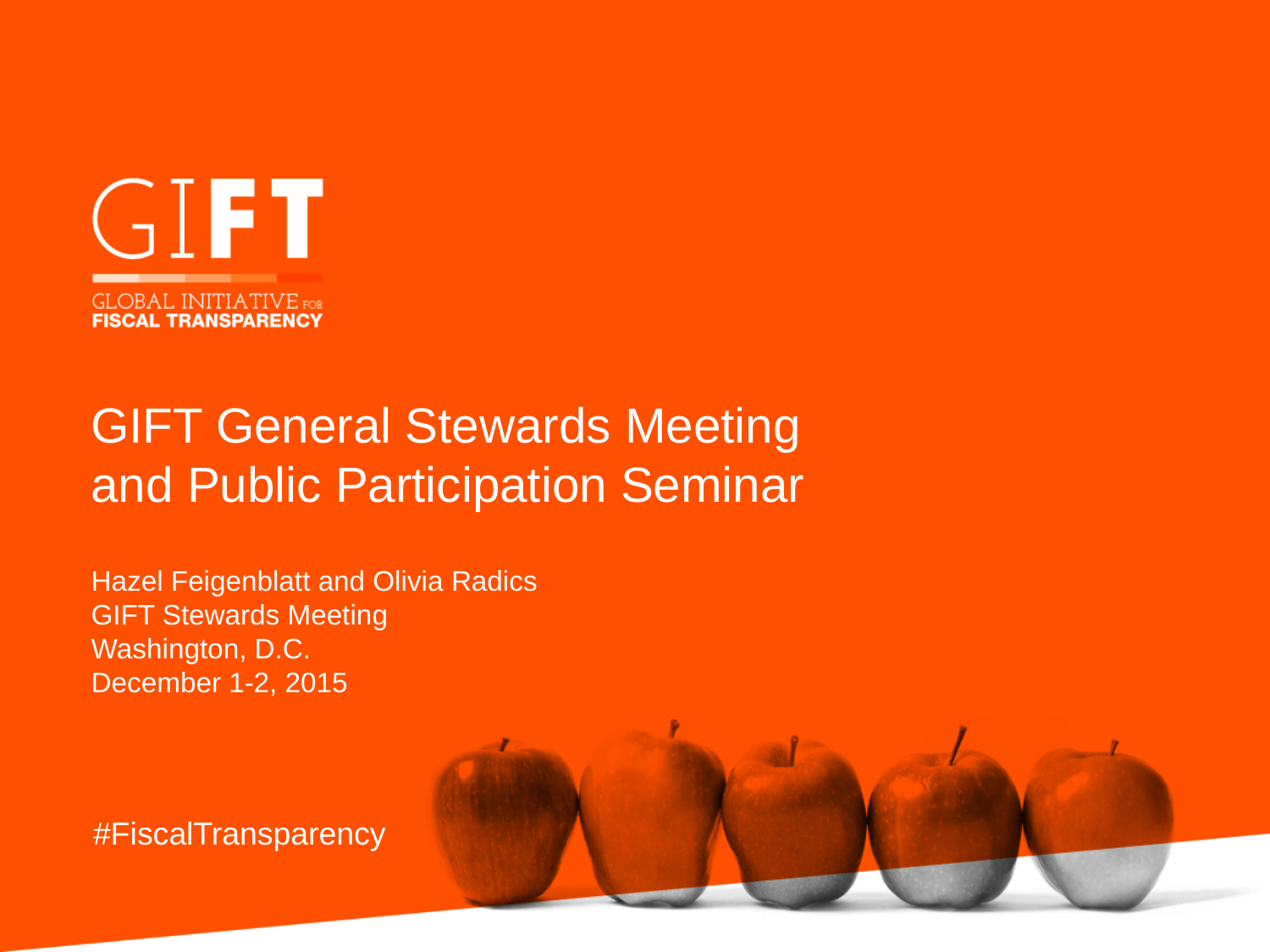

GIFT General Stewards Meeting
and Public Participation Seminar
Hazel Feigenblatt and Olivia Radics
GIFT Stewards Meeting
Washington, D.C.
December 1-2, 2015
#FiscalTransparency